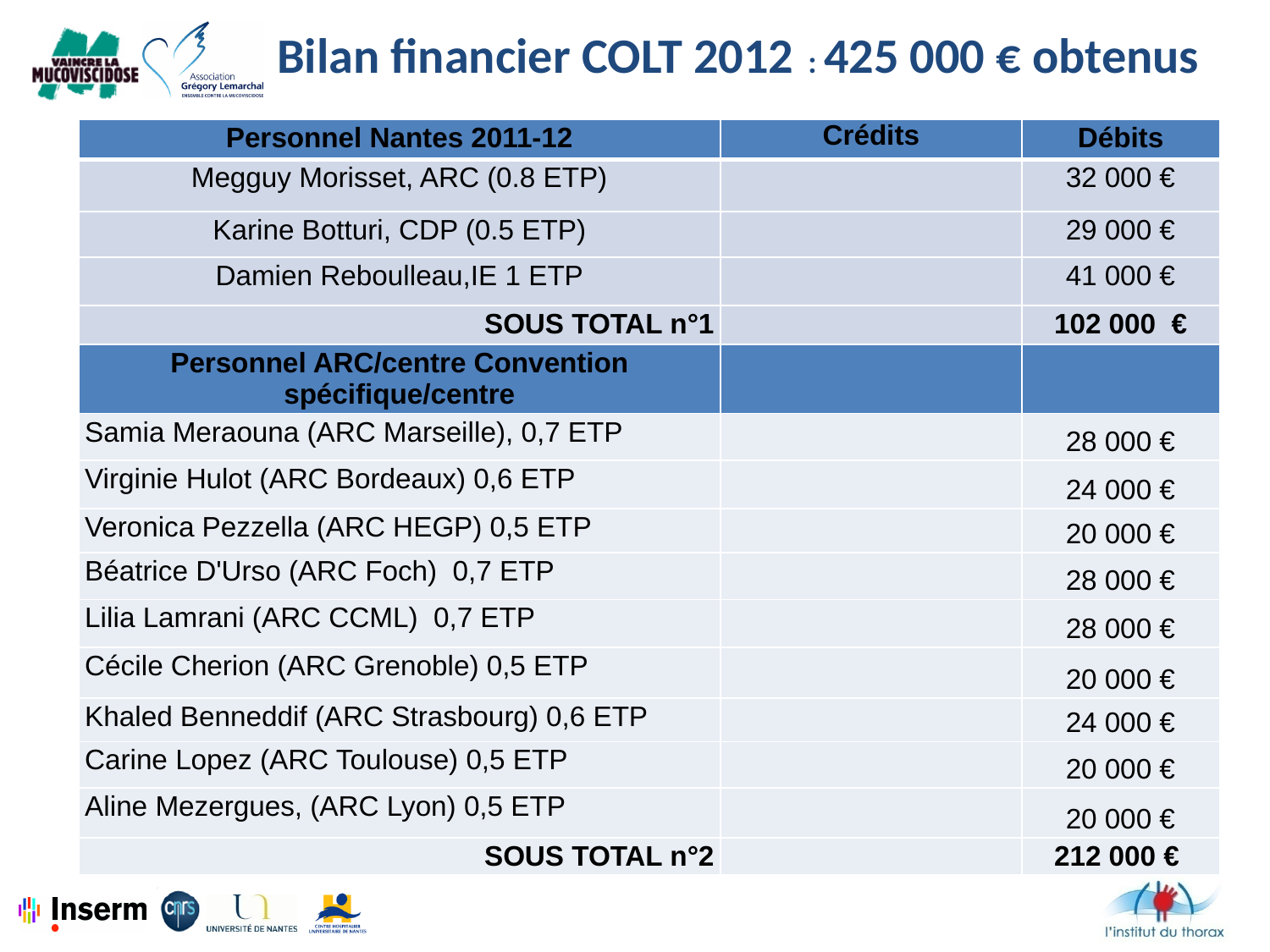

Bilan financier COLT 2012  : 425 000 € obtenus
| Personnel Nantes 2011-12 | Crédits | Débits |
| --- | --- | --- |
| Megguy Morisset, ARC (0.8 ETP) |  | 32 000 € |
| Karine Botturi, CDP (0.5 ETP) |  | 29 000 € |
| Damien Reboulleau,IE 1 ETP |  | 41 000 € |
| SOUS TOTAL n°1 |  | 102 000 € |
| Personnel ARC/centre Convention spécifique/centre |  |  |
| Samia Meraouna (ARC Marseille), 0,7 ETP |  | 28 000 € |
| Virginie Hulot (ARC Bordeaux) 0,6 ETP |  | 24 000 € |
| Veronica Pezzella (ARC HEGP) 0,5 ETP |  | 20 000 € |
| Béatrice D'Urso (ARC Foch) 0,7 ETP |  | 28 000 € |
| Lilia Lamrani (ARC CCML) 0,7 ETP |  | 28 000 € |
| Cécile Cherion (ARC Grenoble) 0,5 ETP |  | 20 000 € |
| Khaled Benneddif (ARC Strasbourg) 0,6 ETP |  | 24 000 € |
| Carine Lopez (ARC Toulouse) 0,5 ETP |  | 20 000 € |
| Aline Mezergues, (ARC Lyon) 0,5 ETP |  | 20 000 € |
| SOUS TOTAL n°2 |  | 212 000 € |